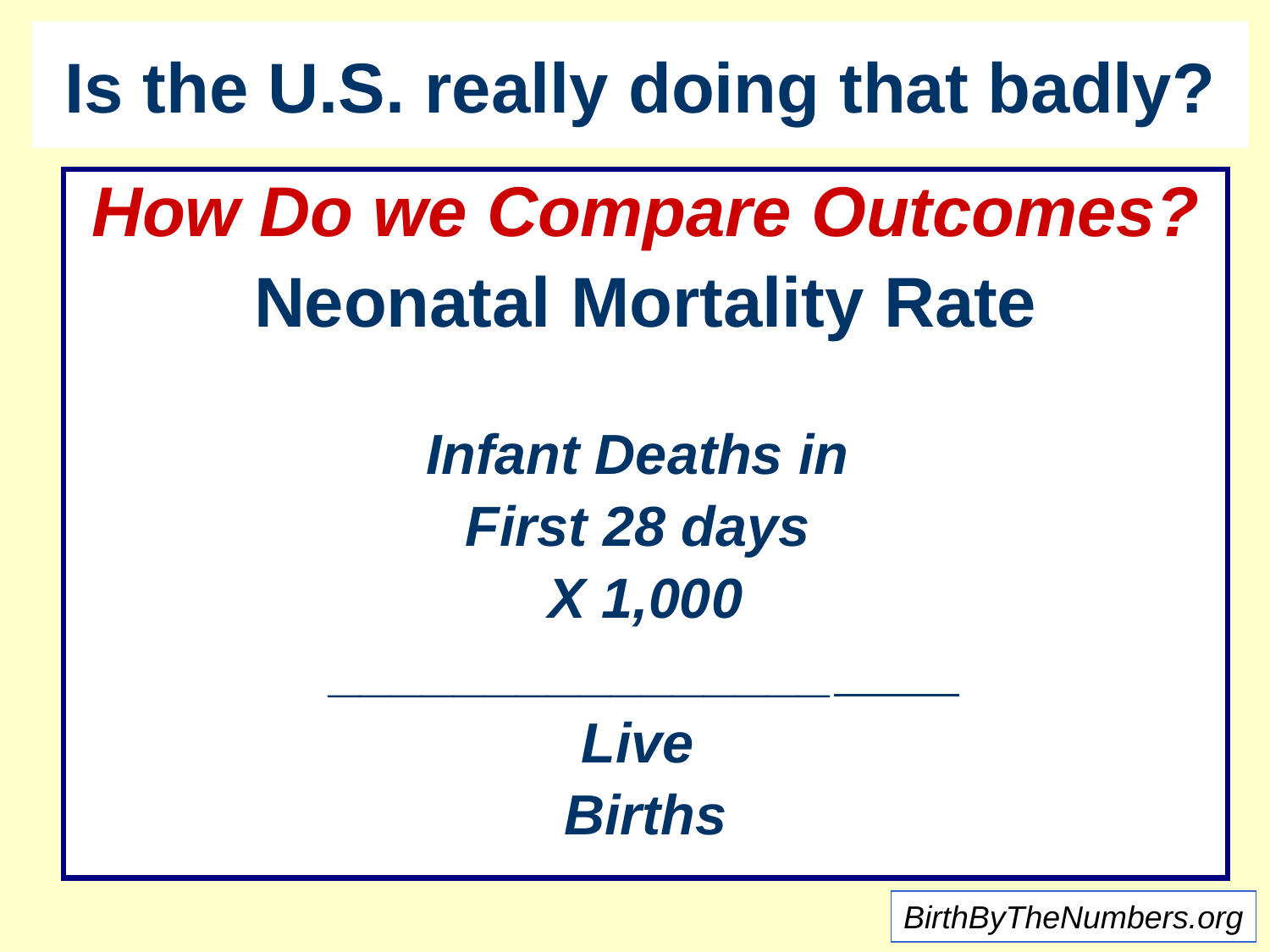

# Is the U.S. really doing that badly?
How Do we Compare Outcomes?
Neonatal Mortality Rate

Infant Deaths in
First 28 days
X 1,000
________________
Live
Births